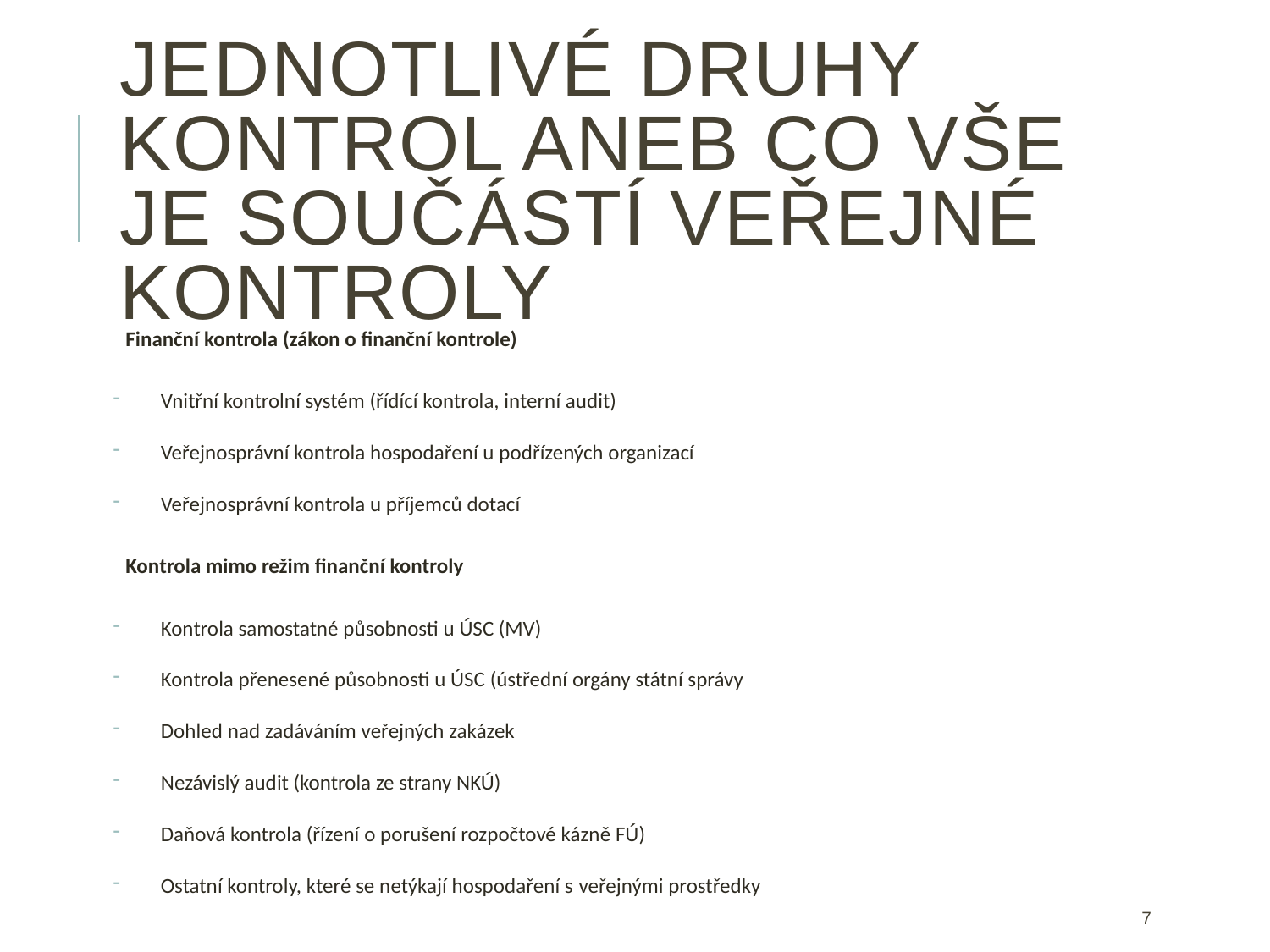

# Jednotlivé druhy kontrol aneb co vše je součástí veřejné kontroly
Finanční kontrola (zákon o finanční kontrole)
Vnitřní kontrolní systém (řídící kontrola, interní audit)
Veřejnosprávní kontrola hospodaření u podřízených organizací
Veřejnosprávní kontrola u příjemců dotací
Kontrola mimo režim finanční kontroly
Kontrola samostatné působnosti u ÚSC (MV)
Kontrola přenesené působnosti u ÚSC (ústřední orgány státní správy
Dohled nad zadáváním veřejných zakázek
Nezávislý audit (kontrola ze strany NKÚ)
Daňová kontrola (řízení o porušení rozpočtové kázně FÚ)
Ostatní kontroly, které se netýkají hospodaření s veřejnými prostředky

7